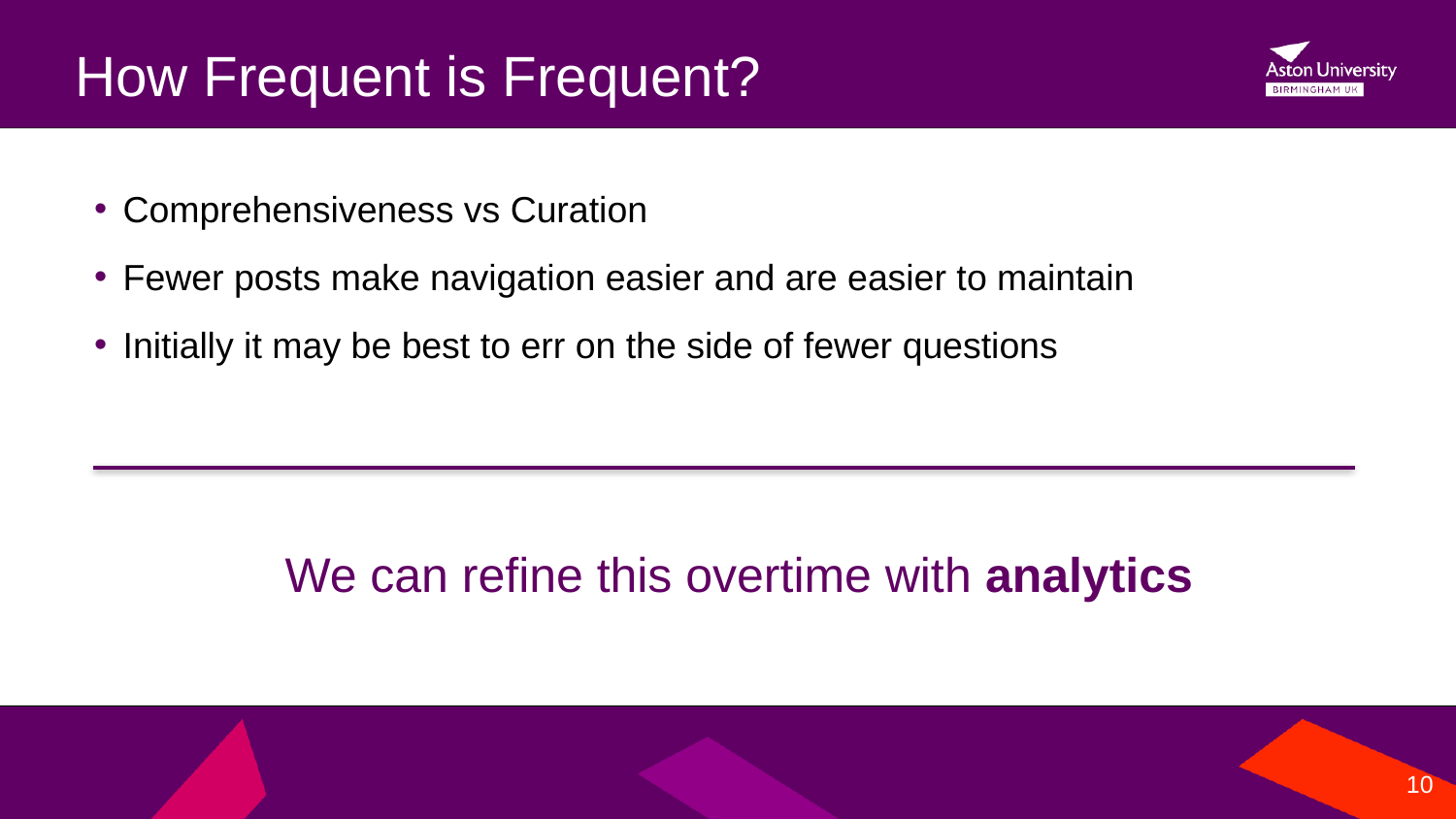

# How Frequent is Frequent?
Comprehensiveness vs Curation
Fewer posts make navigation easier and are easier to maintain
Initially it may be best to err on the side of fewer questions

We can refine this overtime with analytics